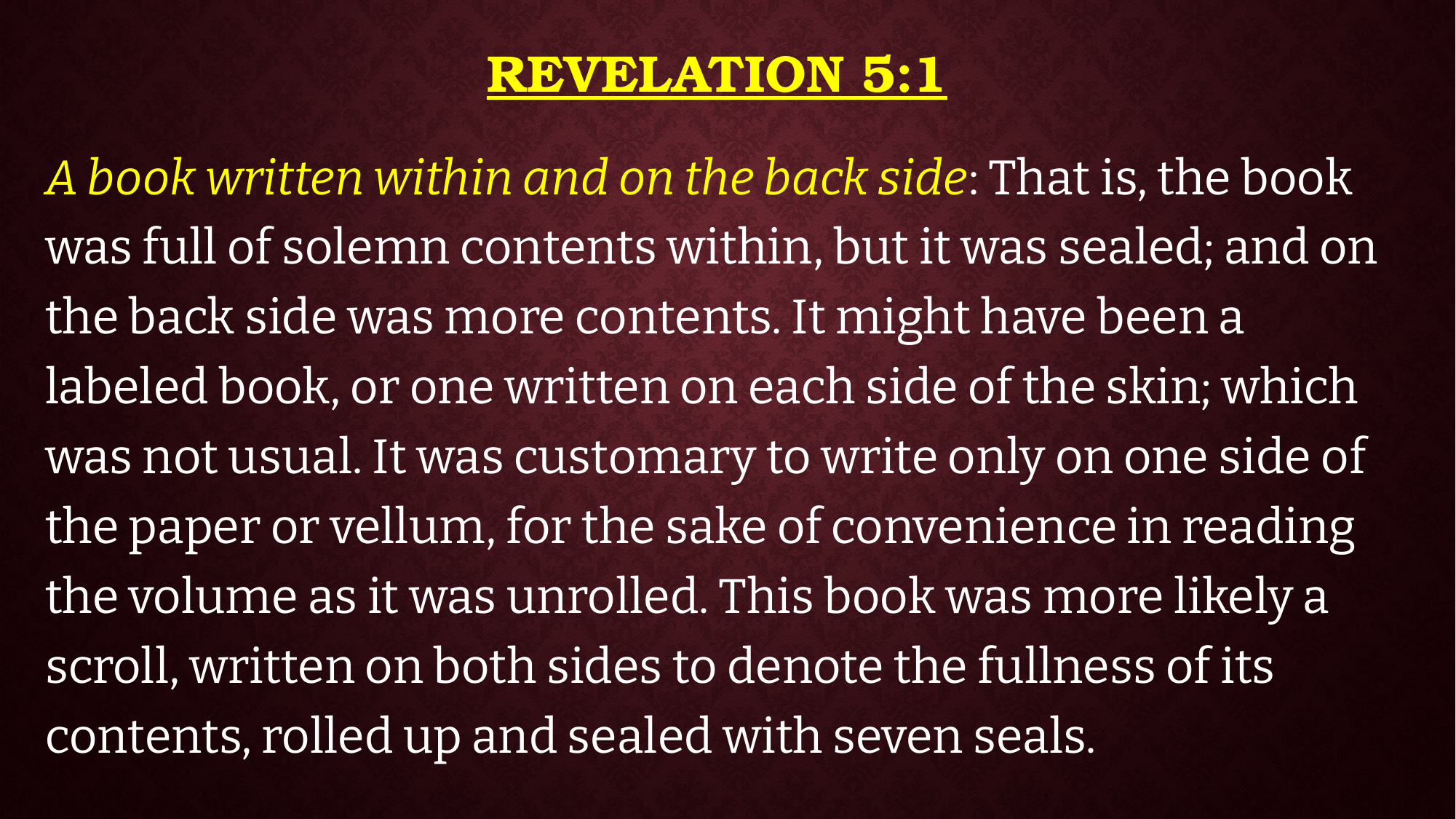

# Revelation 5:1
A book written within and on the back side: That is, the book was full of solemn contents within, but it was sealed; and on the back side was more contents. It might have been a labeled book, or one written on each side of the skin; which was not usual. It was customary to write only on one side of the paper or vellum, for the sake of convenience in reading the volume as it was unrolled. This book was more likely a scroll, written on both sides to denote the fullness of its contents, rolled up and sealed with seven seals.